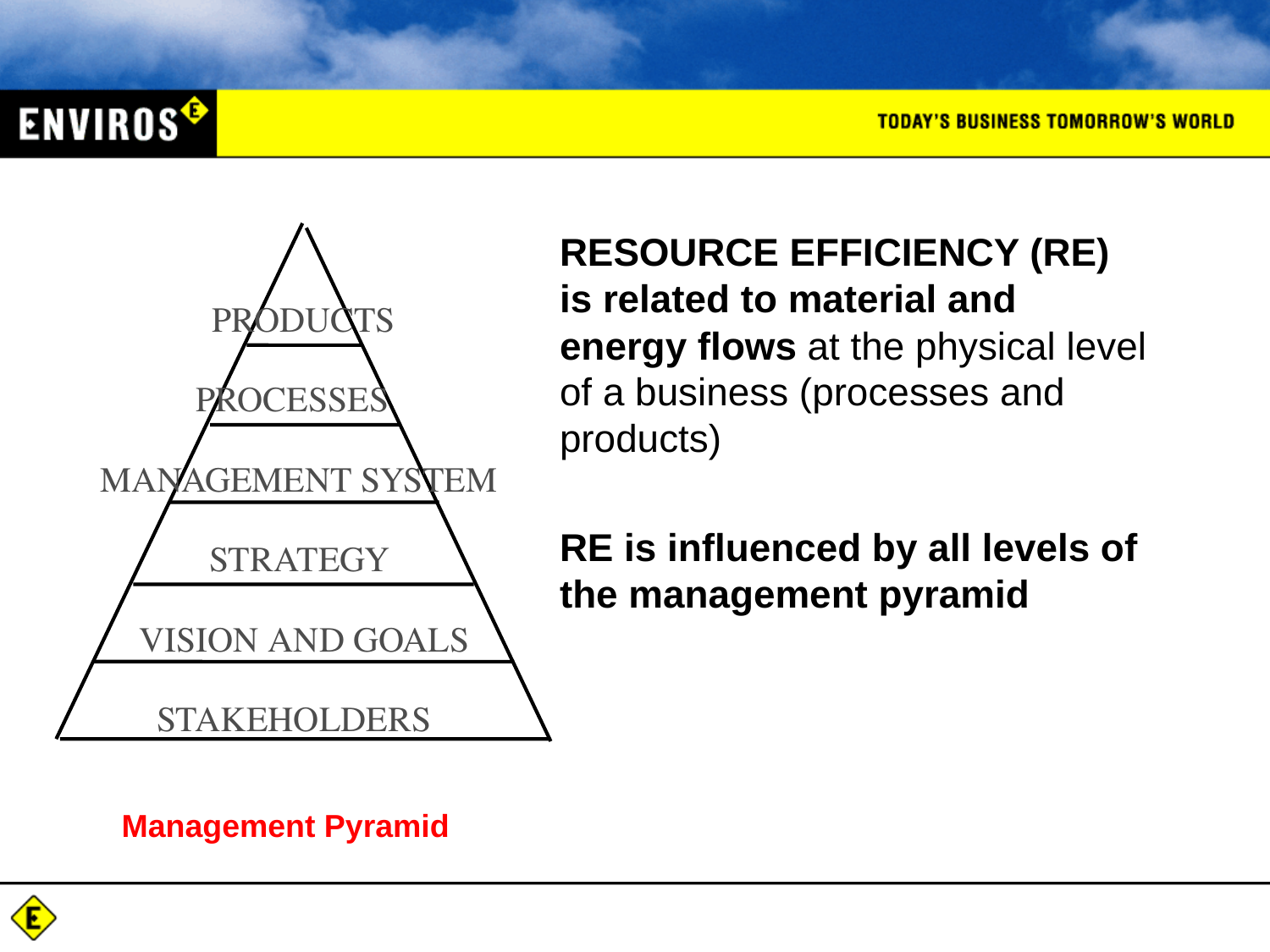

RESOURCE EFFICIENCY (RE) is related to material and energy flows at the physical level of a business (processes and products)

RE is influenced by all levels of the management pyramid

PRODUCTS

PROCESSES

MANAGEMENT SYSTEM
STRATEGY
VISION AND GOALS
STAKEHOLDERS
# Management Pyramid